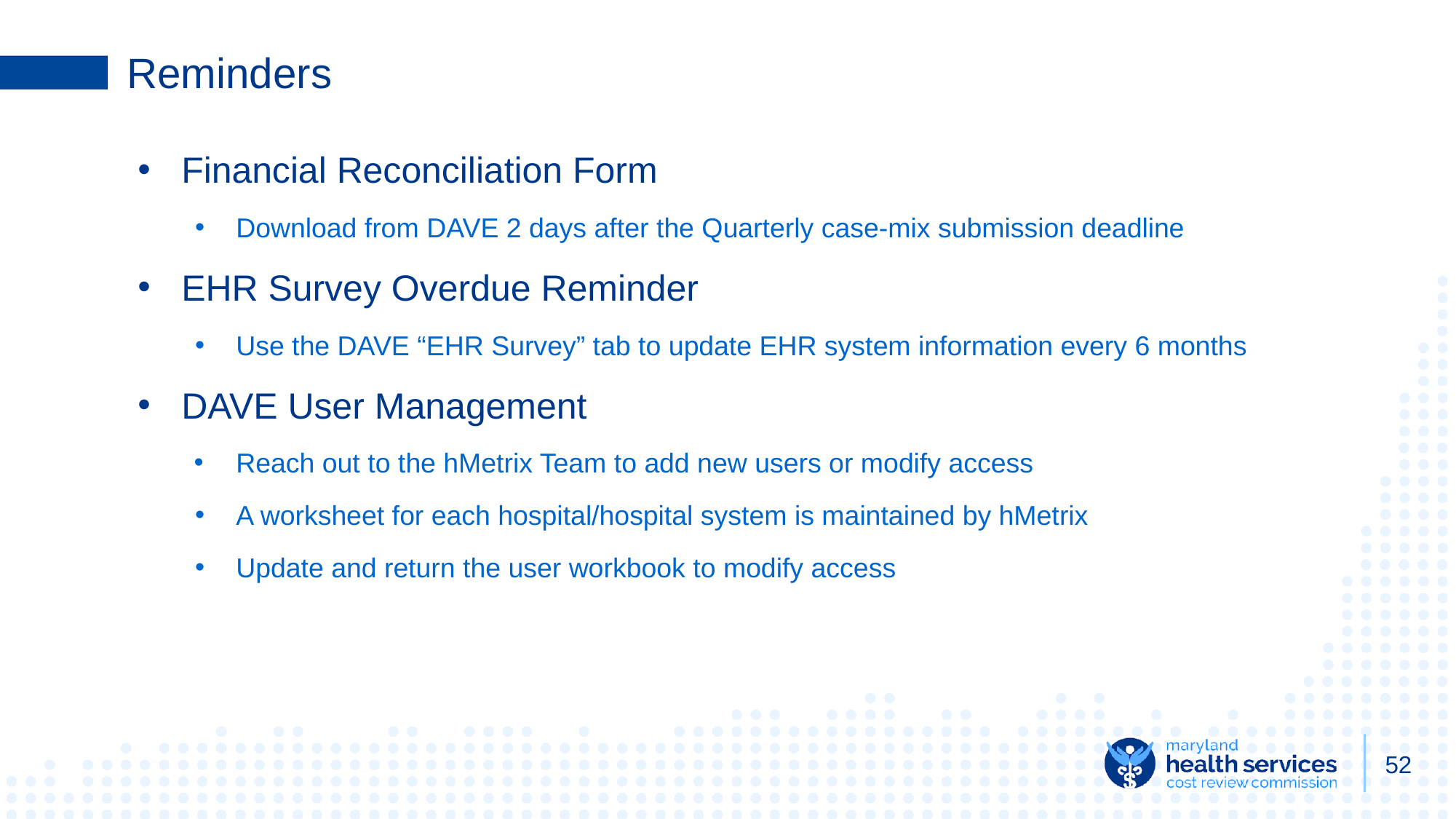

# Reminders
Financial Reconciliation Form
Download from DAVE 2 days after the Quarterly case-mix submission deadline
EHR Survey Overdue Reminder
Use the DAVE “EHR Survey” tab to update EHR system information every 6 months
DAVE User Management
Reach out to the hMetrix Team to add new users or modify access
A worksheet for each hospital/hospital system is maintained by hMetrix
Update and return the user workbook to modify access
52